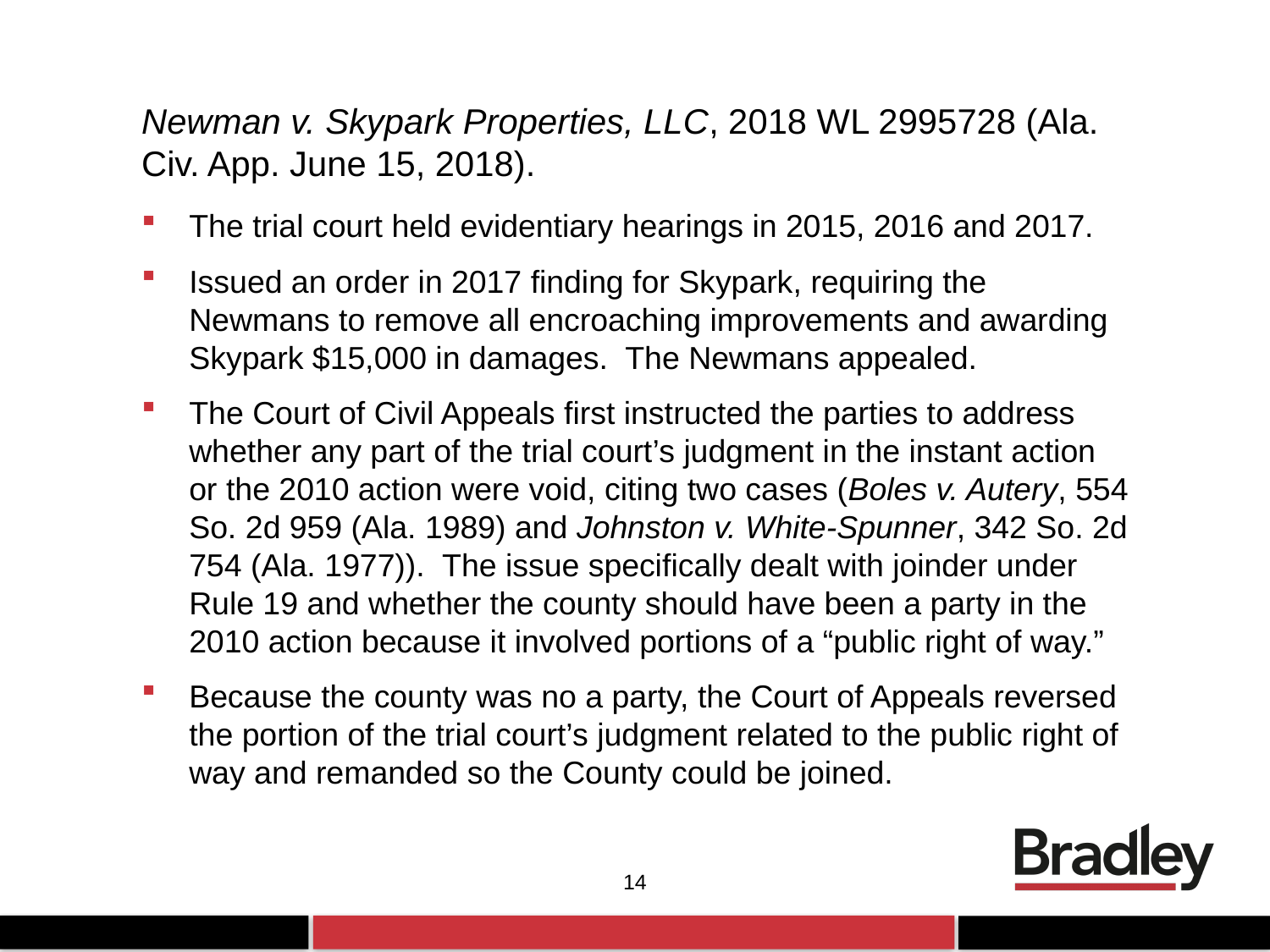

# Newman v. Skypark Properties, LLC, 2018 WL 2995728 (Ala. Civ. App. June 15, 2018).
The trial court held evidentiary hearings in 2015, 2016 and 2017.
Issued an order in 2017 finding for Skypark, requiring the Newmans to remove all encroaching improvements and awarding Skypark $15,000 in damages.  The Newmans appealed.
The Court of Civil Appeals first instructed the parties to address whether any part of the trial court’s judgment in the instant action or the 2010 action were void, citing two cases (Boles v. Autery, 554 So. 2d 959 (Ala. 1989) and Johnston v. White-Spunner, 342 So. 2d 754 (Ala. 1977)).  The issue specifically dealt with joinder under Rule 19 and whether the county should have been a party in the 2010 action because it involved portions of a “public right of way.”
Because the county was no a party, the Court of Appeals reversed the portion of the trial court’s judgment related to the public right of way and remanded so the County could be joined.

14